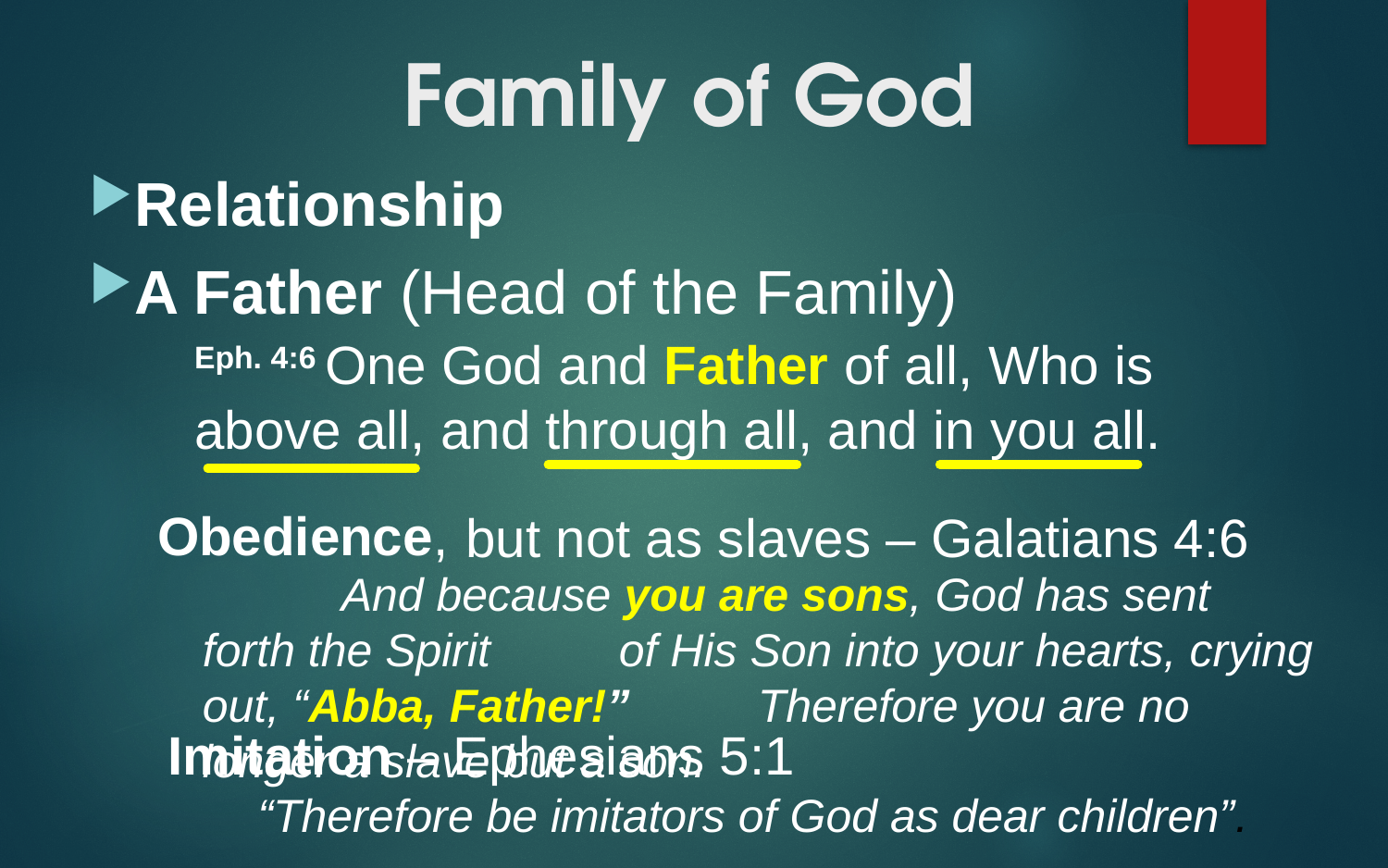

# Family of God
Relationship
A Father (Head of the Family)

Eph. 4:6 One God and Father of all, Who is  above all, and through all, and in you all.
Obedience,

but not as slaves – Galatians 4:6
	And because you are sons, God has sent forth the Spirit 	of His Son into your hearts, crying out, “Abba, Father!” 	Therefore you are no longer a slave but a son.
Imitation – Ephesians 5:1
“Therefore be imitators of God as dear children”.